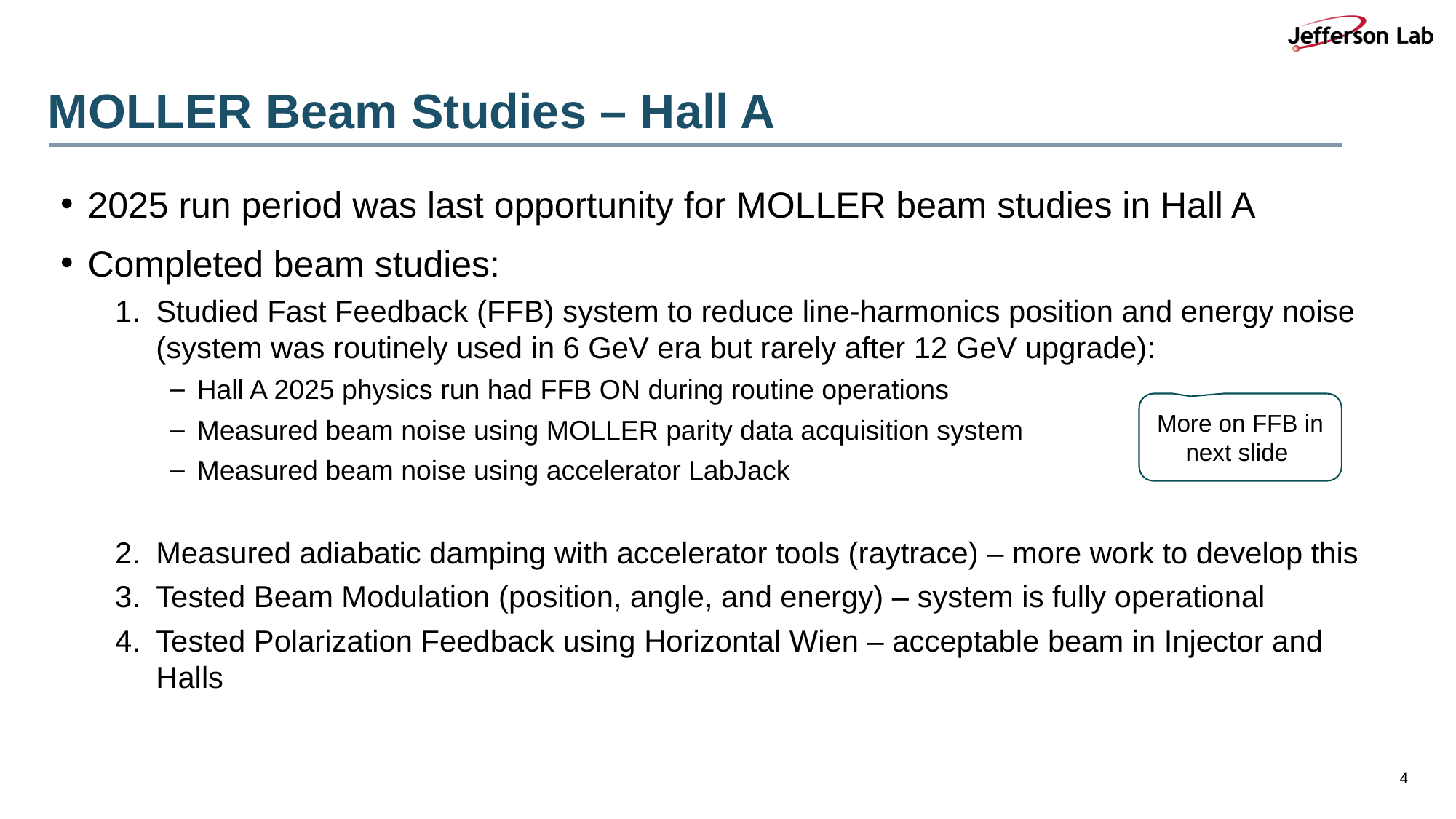

# MOLLER Beam Studies – Hall A
2025 run period was last opportunity for MOLLER beam studies in Hall A
Completed beam studies:
Studied Fast Feedback (FFB) system to reduce line-harmonics position and energy noise (system was routinely used in 6 GeV era but rarely after 12 GeV upgrade):
Hall A 2025 physics run had FFB ON during routine operations
Measured beam noise using MOLLER parity data acquisition system
Measured beam noise using accelerator LabJack

Measured adiabatic damping with accelerator tools (raytrace) – more work to develop this
Tested Beam Modulation (position, angle, and energy) – system is fully operational
Tested Polarization Feedback using Horizontal Wien – acceptable beam in Injector and Halls
More on FFB in next slide
4